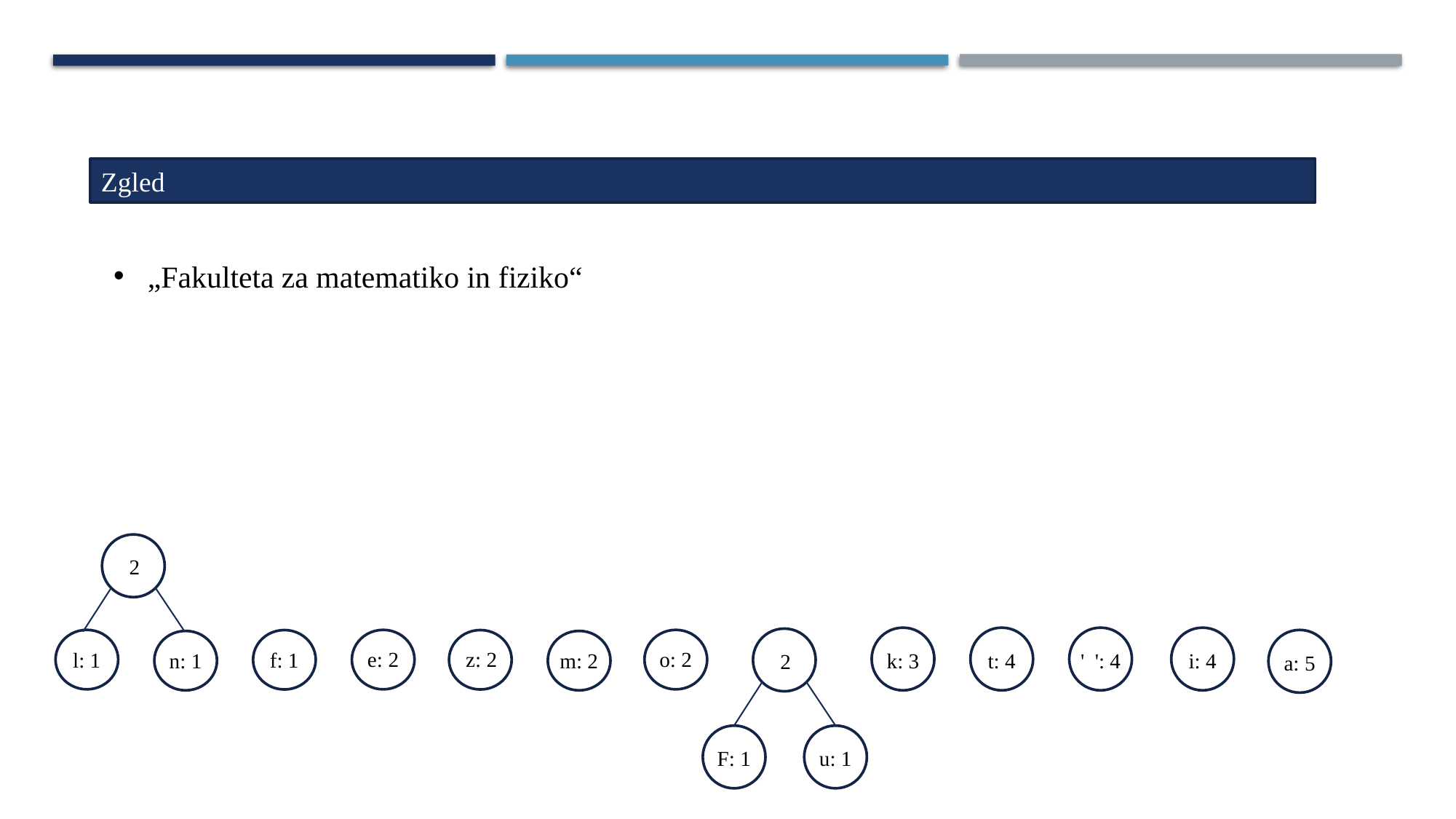

Zgled

„Fakulteta za matematiko in fiziko“

2

e: 2
o: 2
z: 2
l: 1
f: 1
k: 3
t: 4
n: 1
m: 2
'  ': 4
i: 4
2
a: 5

F: 1
u: 1